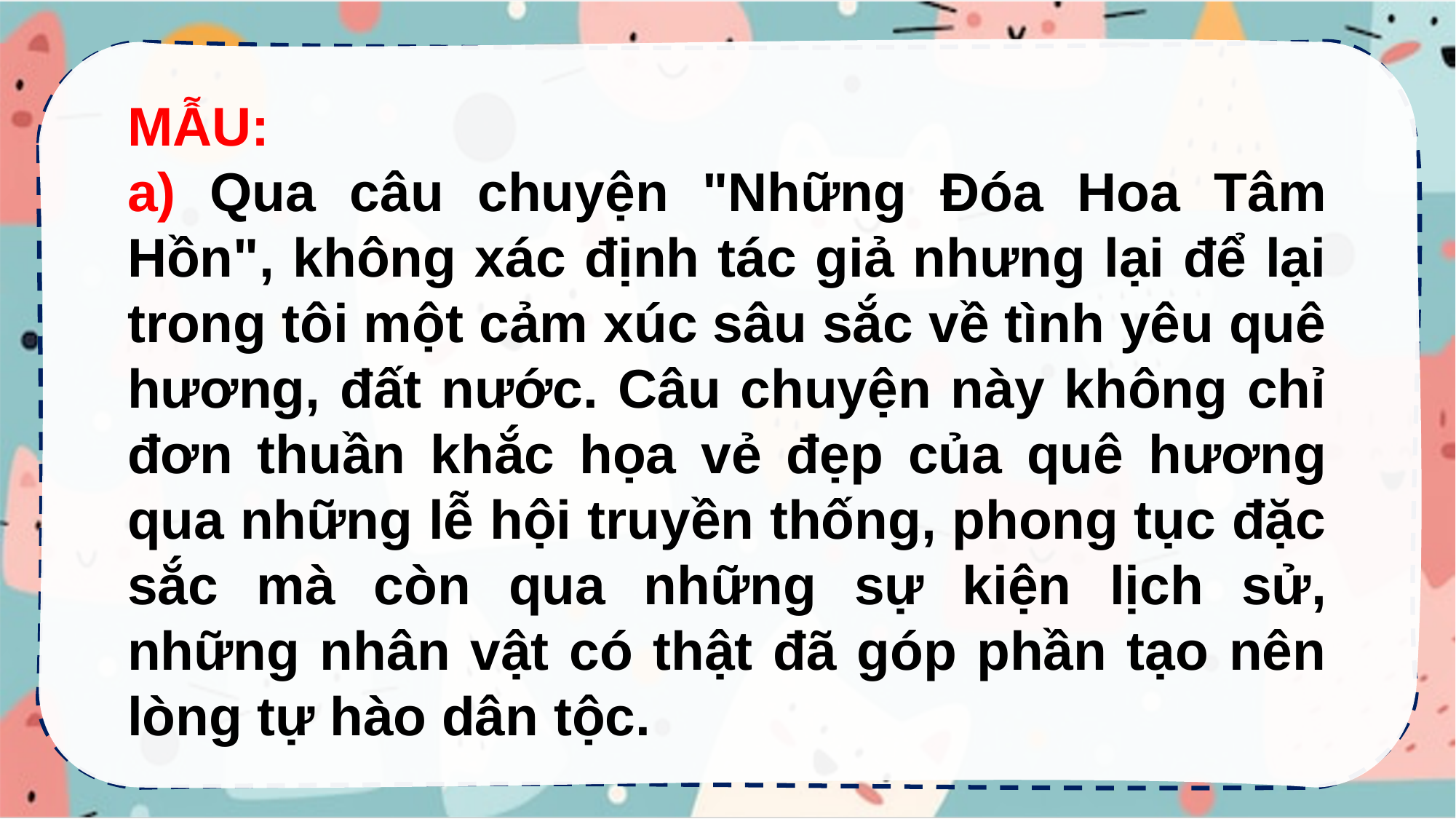

MẪU:
a) Qua câu chuyện "Những Đóa Hoa Tâm Hồn", không xác định tác giả nhưng lại để lại trong tôi một cảm xúc sâu sắc về tình yêu quê hương, đất nước. Câu chuyện này không chỉ đơn thuần khắc họa vẻ đẹp của quê hương qua những lễ hội truyền thống, phong tục đặc sắc mà còn qua những sự kiện lịch sử, những nhân vật có thật đã góp phần tạo nên lòng tự hào dân tộc.